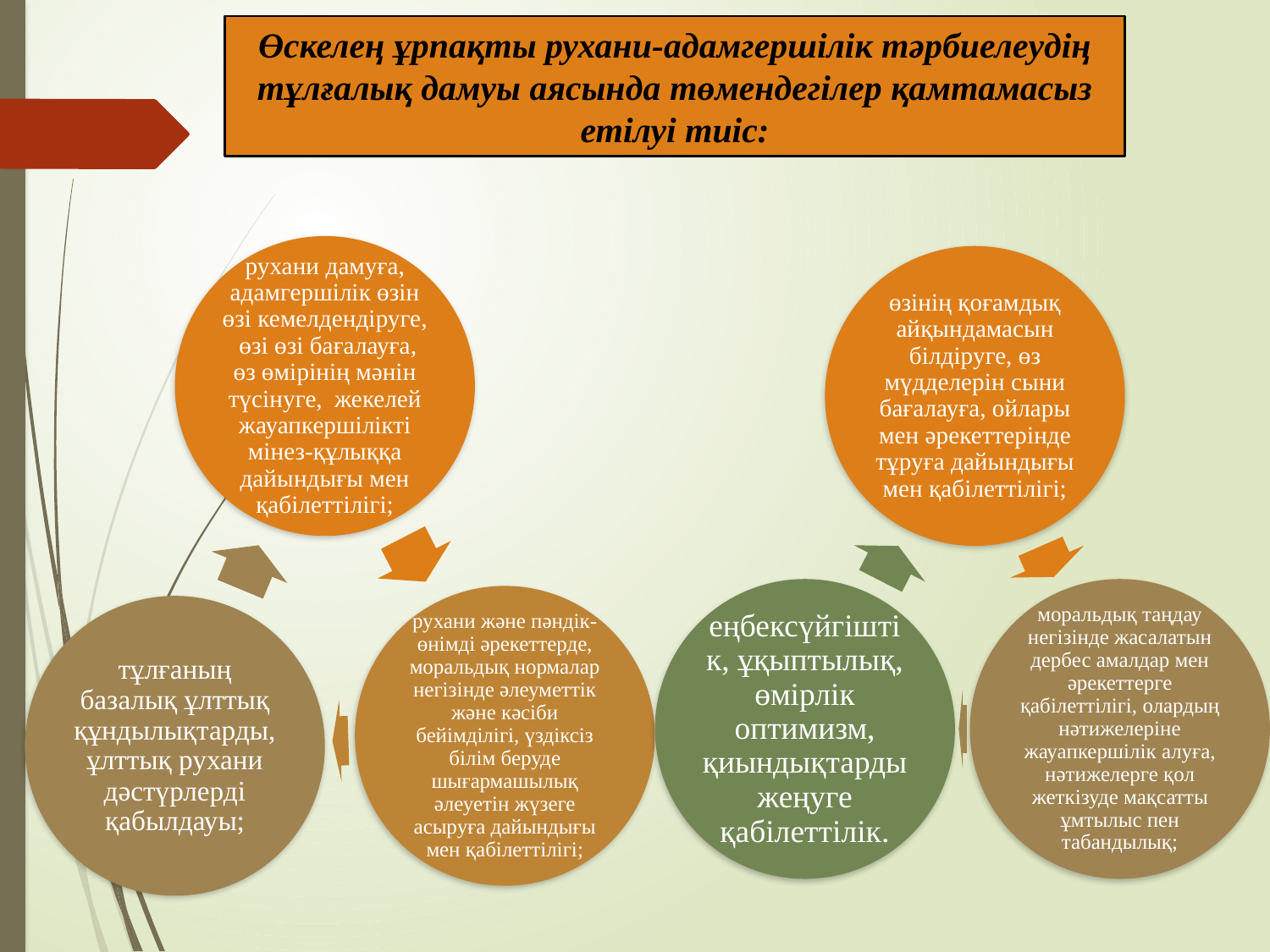

Өскелең ұрпақты рухани-адамгершілік тәрбиелеудің тұлғалық дамуы аясында төмендегілер қамтамасыз етілуі тиіс:
рухани дамуға, адамгершілік өзін өзі кемелдендіруге,  өзі өзі бағалауға, өз өмірінің мәнін түсінуге,  жекелей жауапкершілікті мінез-құлыққа дайындығы мен қабілеттілігі;

рухани және пәндік-өнімді әрекеттерде, моральдық нормалар негізінде әлеуметтік және кәсіби бейімділігі, үздіксіз білім беруде шығармашылық әлеуетін жүзеге асыруға дайындығы мен қабілеттілігі;

тұлғаның базалық ұлттық құндылықтарды, ұлттық рухани дәстүрлерді қабылдауы;

өзінің қоғамдық айқындамасын білдіруге, өз мүдделерін сыни бағалауға, ойлары мен әрекеттерінде тұруға дайындығы мен қабілеттілігі;

моральдық таңдау негізінде жасалатын дербес амалдар мен әрекеттерге қабілеттілігі, олардың нәтижелеріне жауапкершілік алуға, нәтижелерге қол жеткізуде мақсатты ұмтылыс пен табандылық;

еңбексүйгіштік, ұқыптылық, өмірлік оптимизм, қиындықтарды жеңуге қабілеттілік.